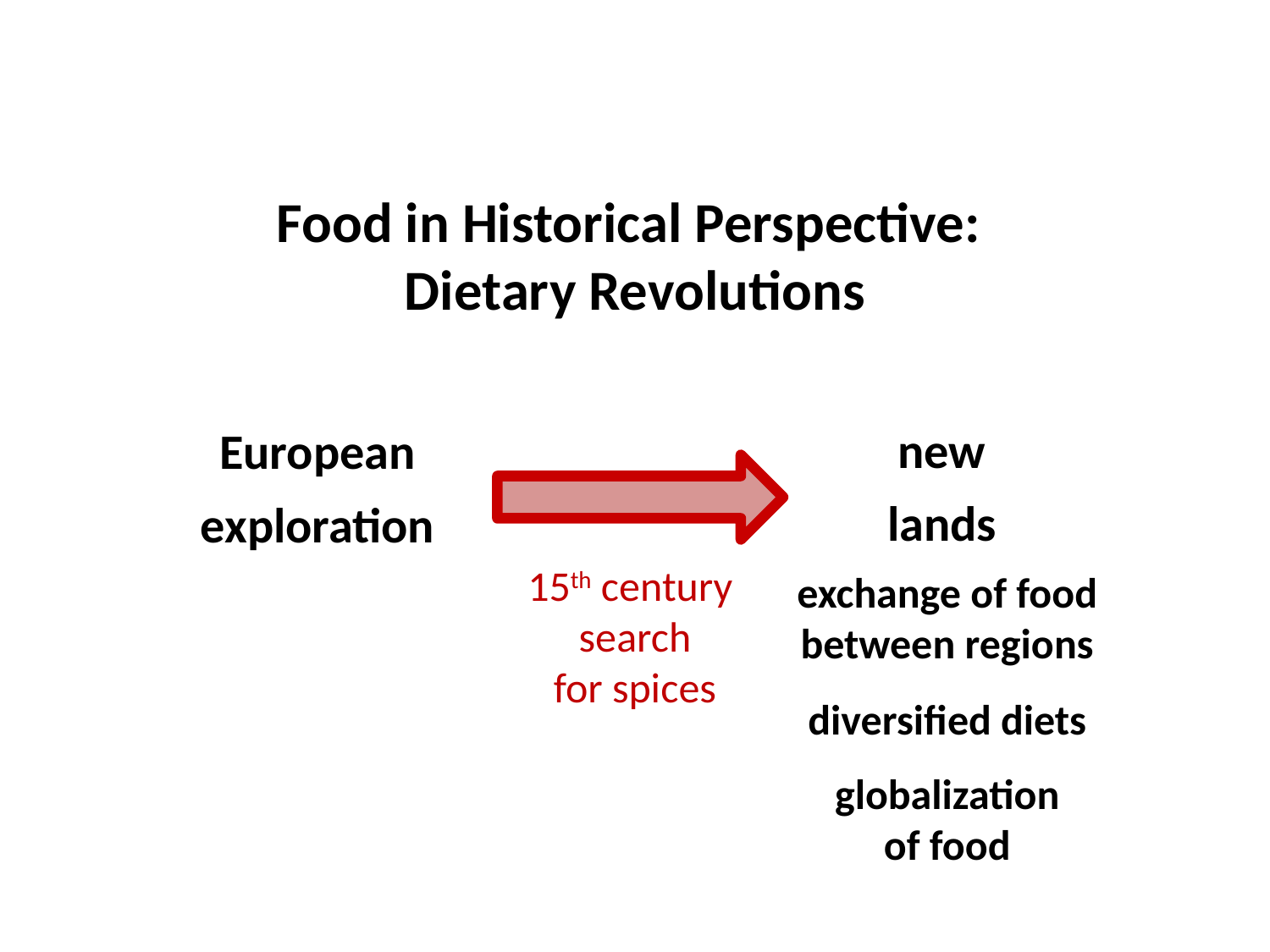

Food in Historical Perspective:
Dietary Revolutions
new
lands
European
exploration

15th century
search
for spices
exchange of food between regions

diversified diets

globalization
of food